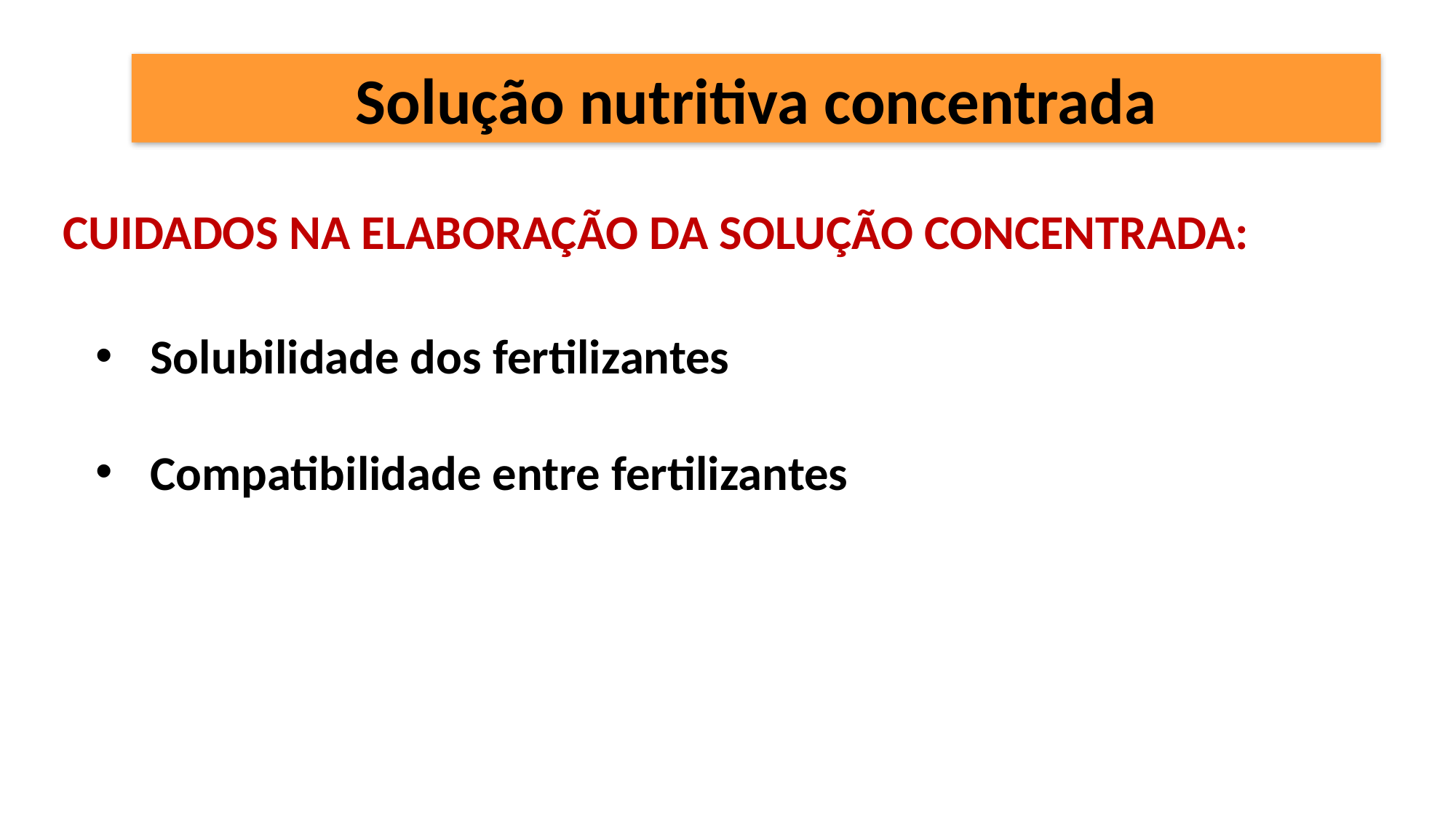

Solução nutritiva concentrada
CUIDADOS NA ELABORAÇÃO DA SOLUÇÃO CONCENTRADA:
Solubilidade dos fertilizantes
Compatibilidade entre fertilizantes